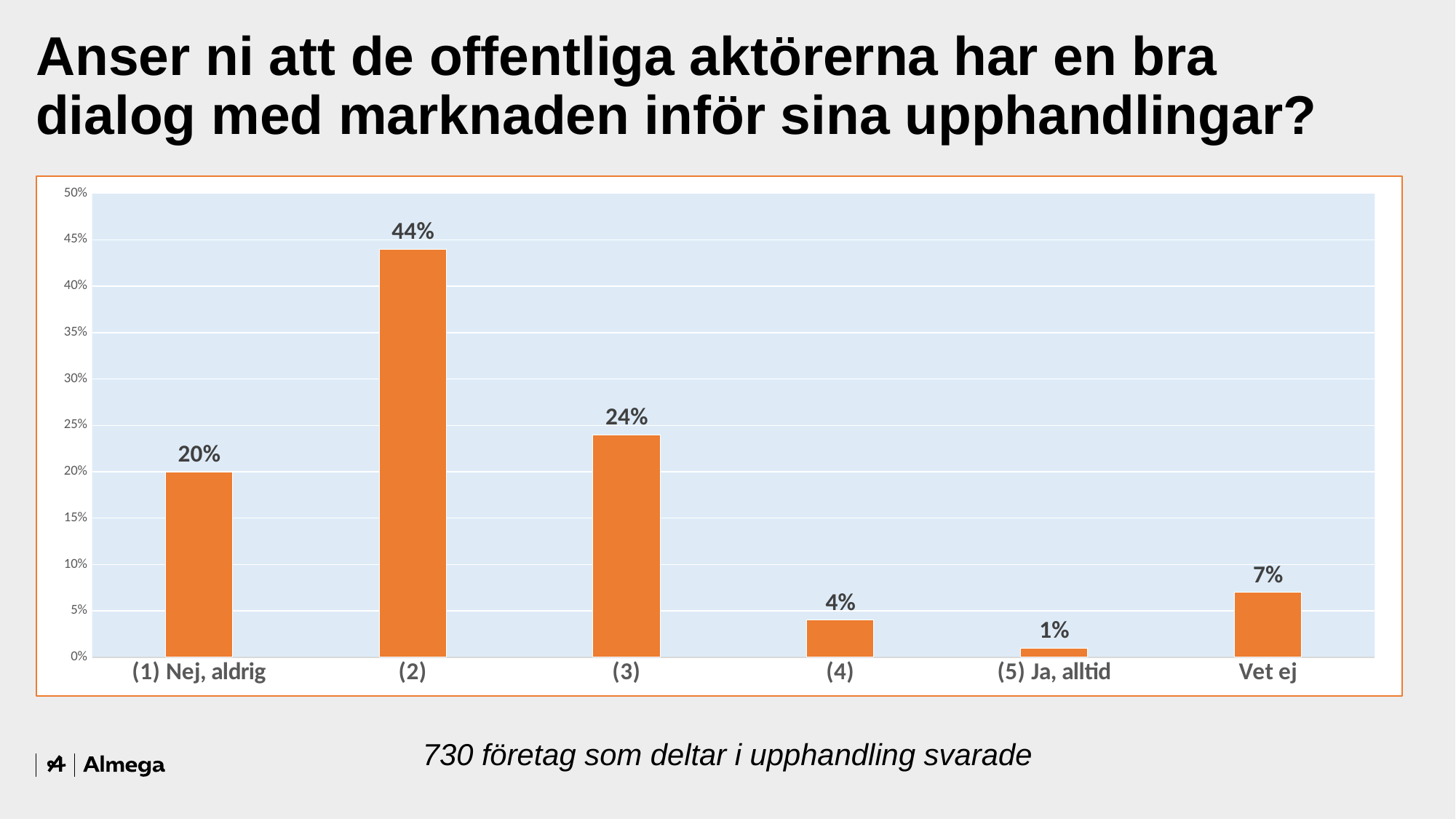

# Anser ni att de offentliga aktörerna har en bra dialog med marknaden inför sina upphandlingar?

### Chart

| Category |  |
|---|---|
| (1) Nej, aldrig | 0.2 |
| (2) | 0.44 |
| (3) | 0.24 |
| (4) | 0.04 |
| (5) Ja, alltid | 0.01 |
| Vet ej | 0.07 |
730 företag som deltar i upphandling svarade